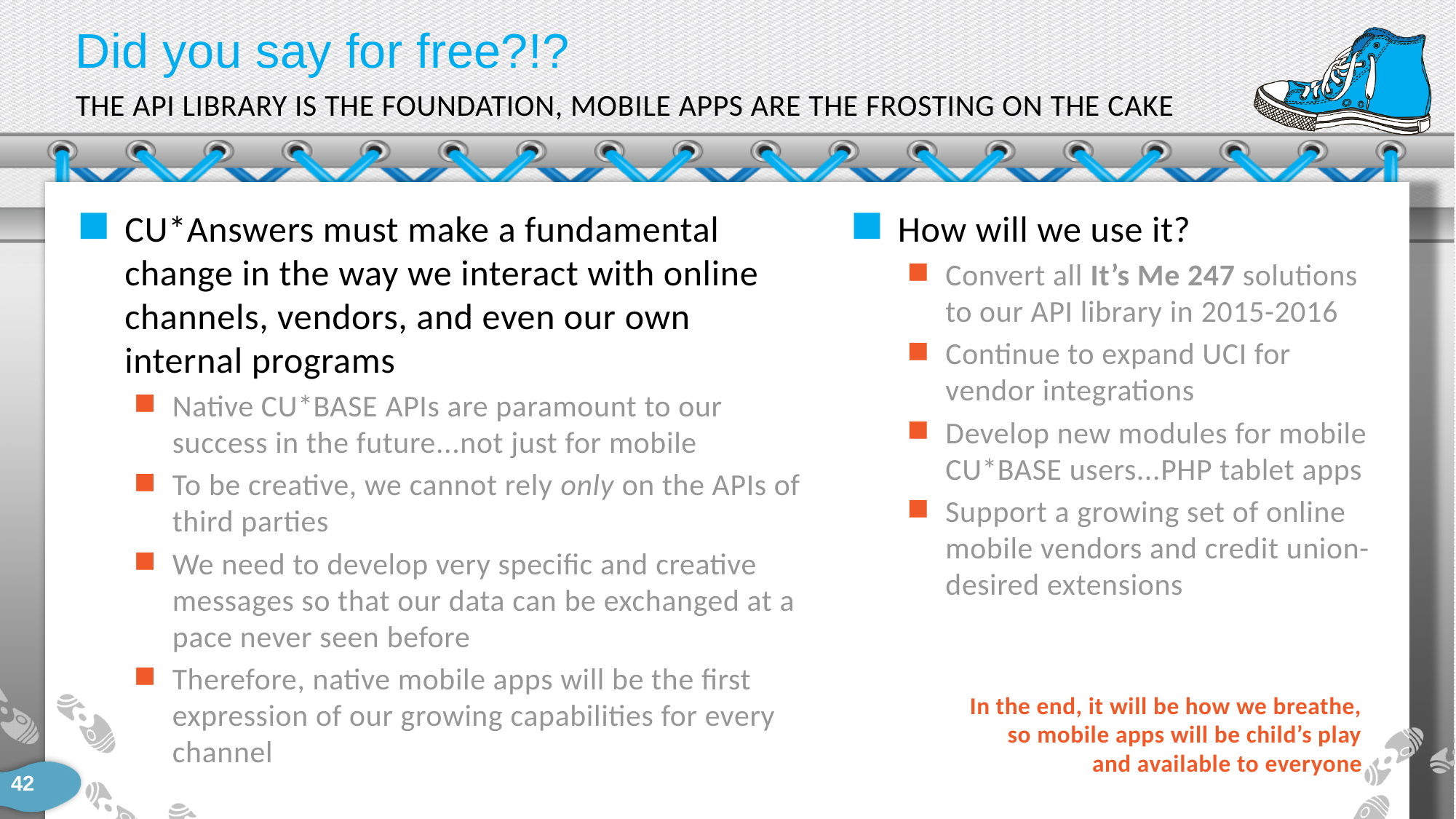

# Did you say for free?!?
The API library is the foundation, Mobile apps are the frosting on the cake
CU*Answers must make a fundamental change in the way we interact with online channels, vendors, and even our own internal programs
Native CU*BASE APIs are paramount to our success in the future...not just for mobile
To be creative, we cannot rely only on the APIs of third parties
We need to develop very specific and creative messages so that our data can be exchanged at a pace never seen before
Therefore, native mobile apps will be the first expression of our growing capabilities for every channel
How will we use it?
Convert all It’s Me 247 solutions to our API library in 2015-2016
Continue to expand UCI for vendor integrations
Develop new modules for mobile CU*BASE users...PHP tablet apps
Support a growing set of online mobile vendors and credit union-desired extensions
In the end, it will be how we breathe, so mobile apps will be child’s play and available to everyone
42